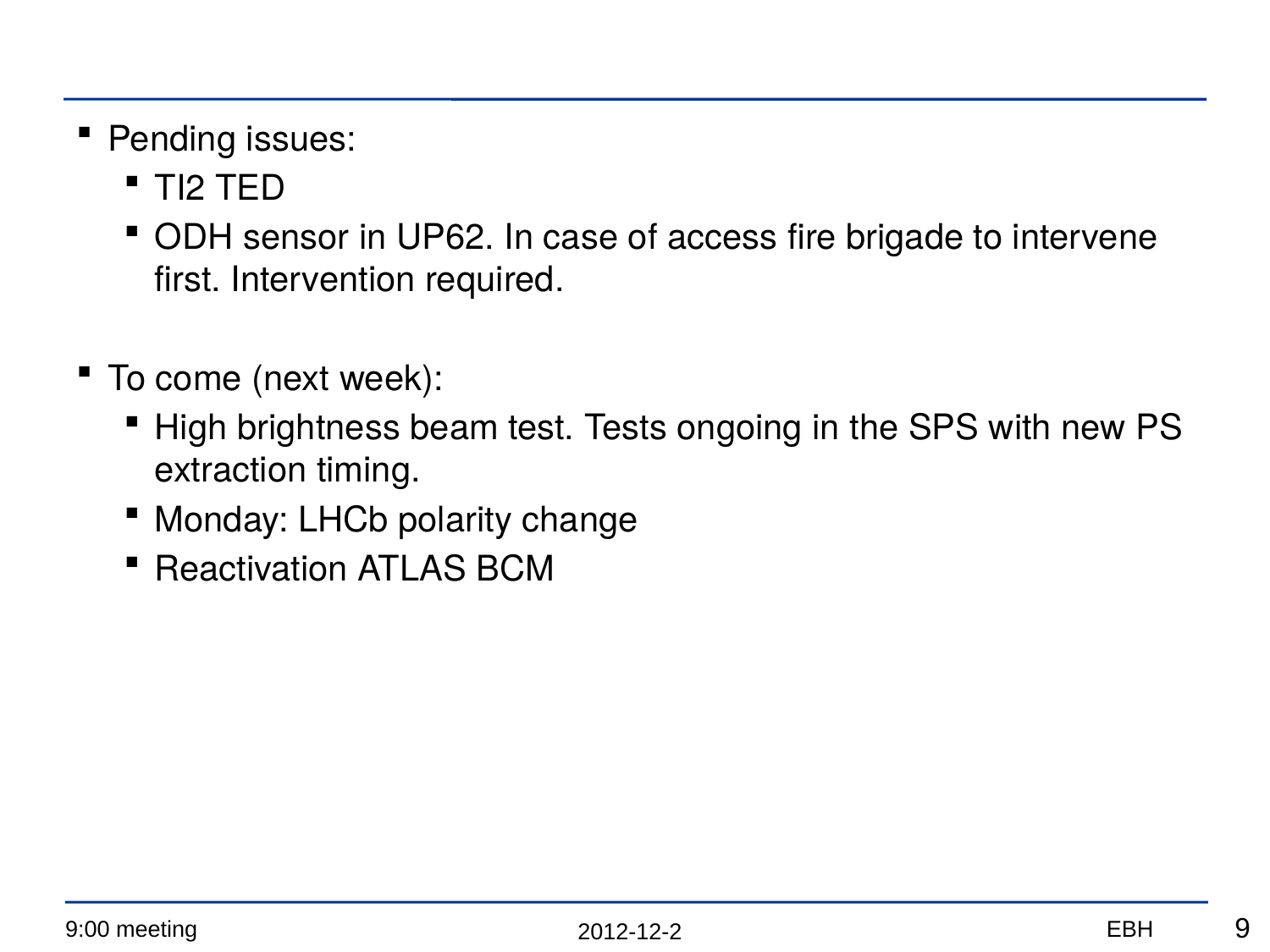

#
Pending issues:
TI2 TED
ODH sensor in UP62. In case of access fire brigade to intervene first. Intervention required.

To come (next week):
High brightness beam test. Tests ongoing in the SPS with new PS extraction timing.
Monday: LHCb polarity change
Reactivation ATLAS BCM